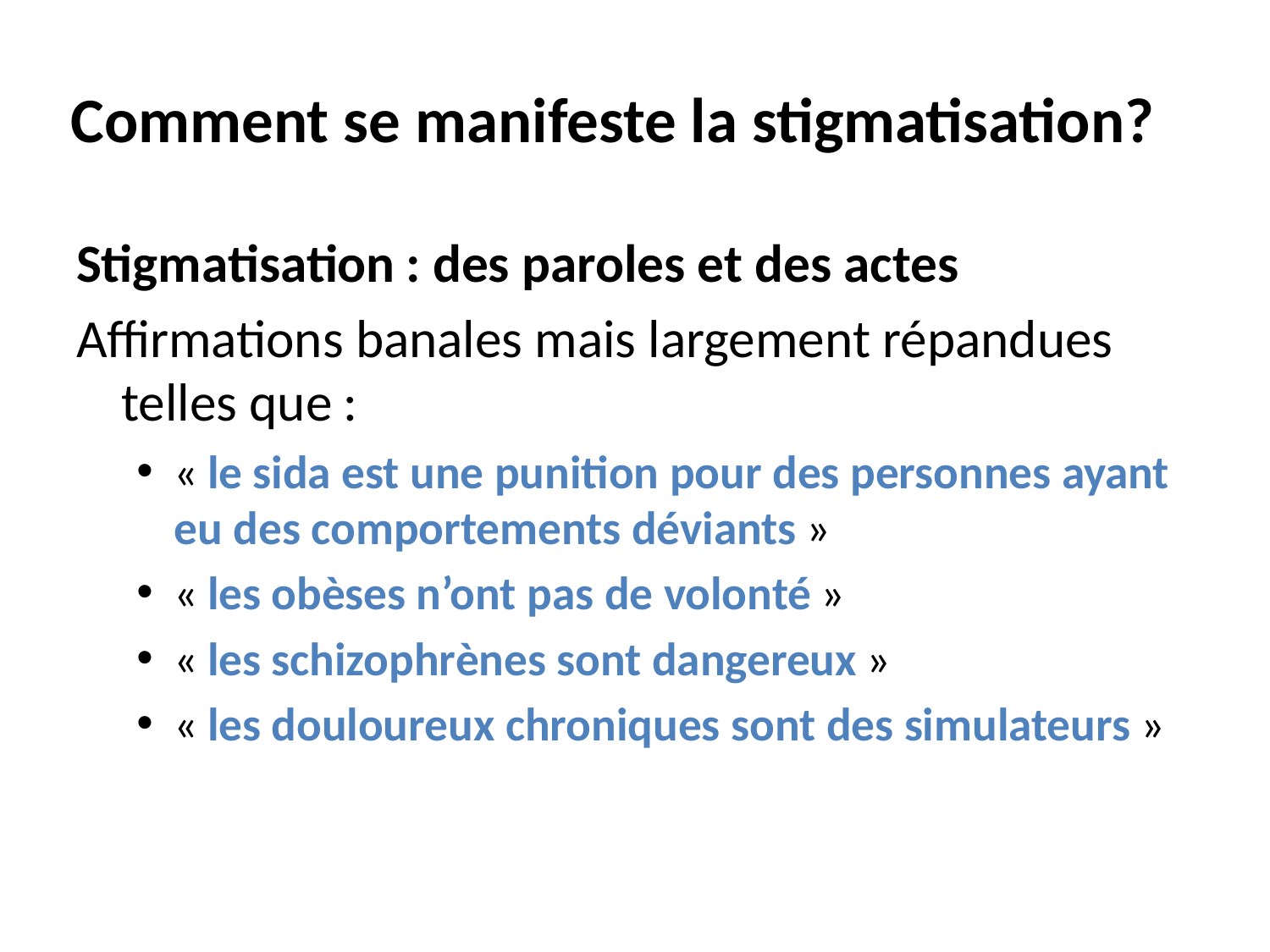

# Comment se manifeste la stigmatisation?
Stigmatisation : des paroles et des actes
Affirmations banales mais largement répandues telles que :
	« le sida est une punition pour des personnes ayant eu des comportements déviants »
	« les obèses n’ont pas de volonté »
	« les schizophrènes sont dangereux »
	« les douloureux chroniques sont des simulateurs »